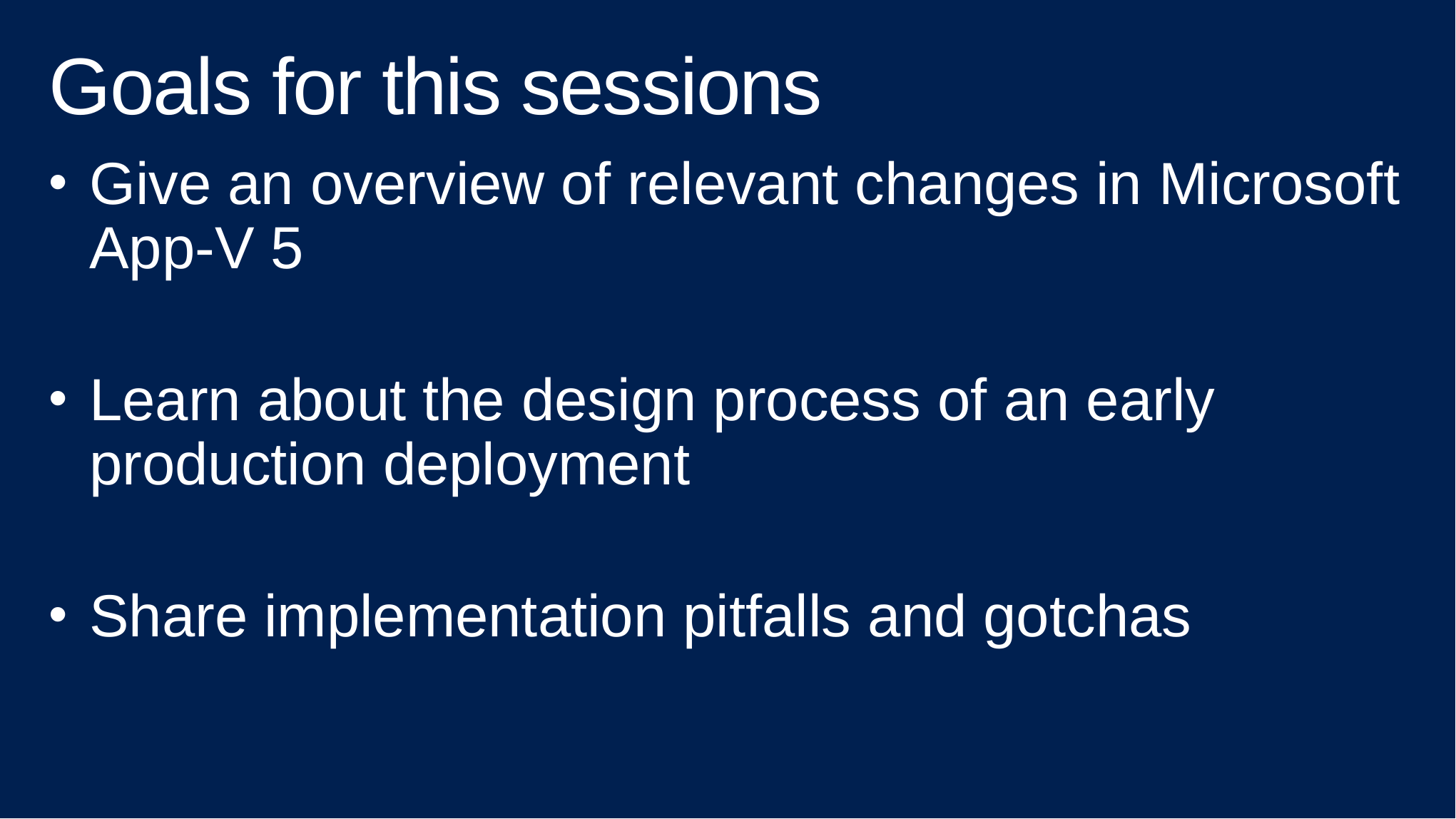

# Goals for this sessions
Give an overview of relevant changes in Microsoft App-V 5

Learn about the design process of an early production deployment

Share implementation pitfalls and gotchas